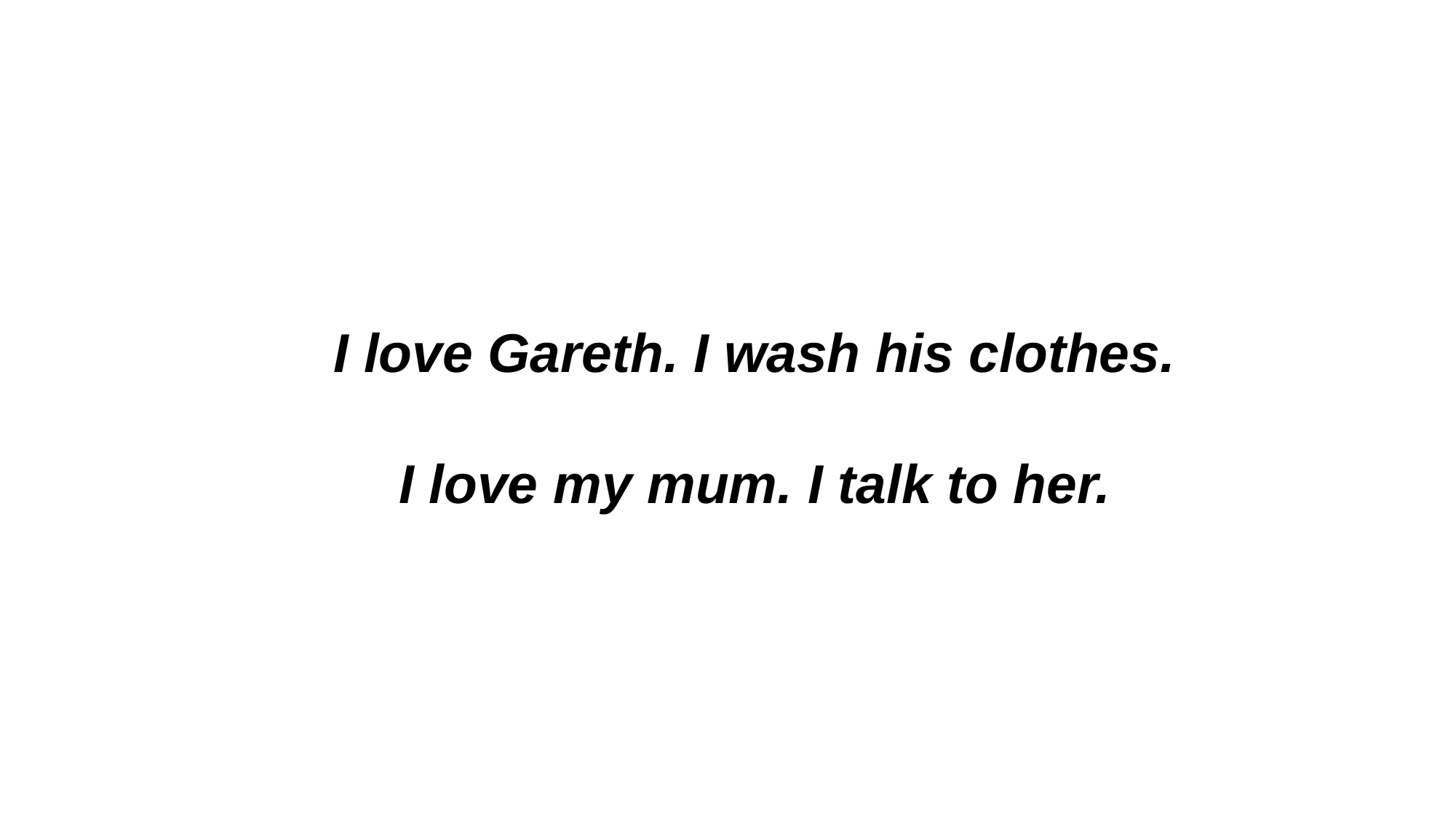

I love Gareth. I wash his clothes.
I love my mum. I talk to her.